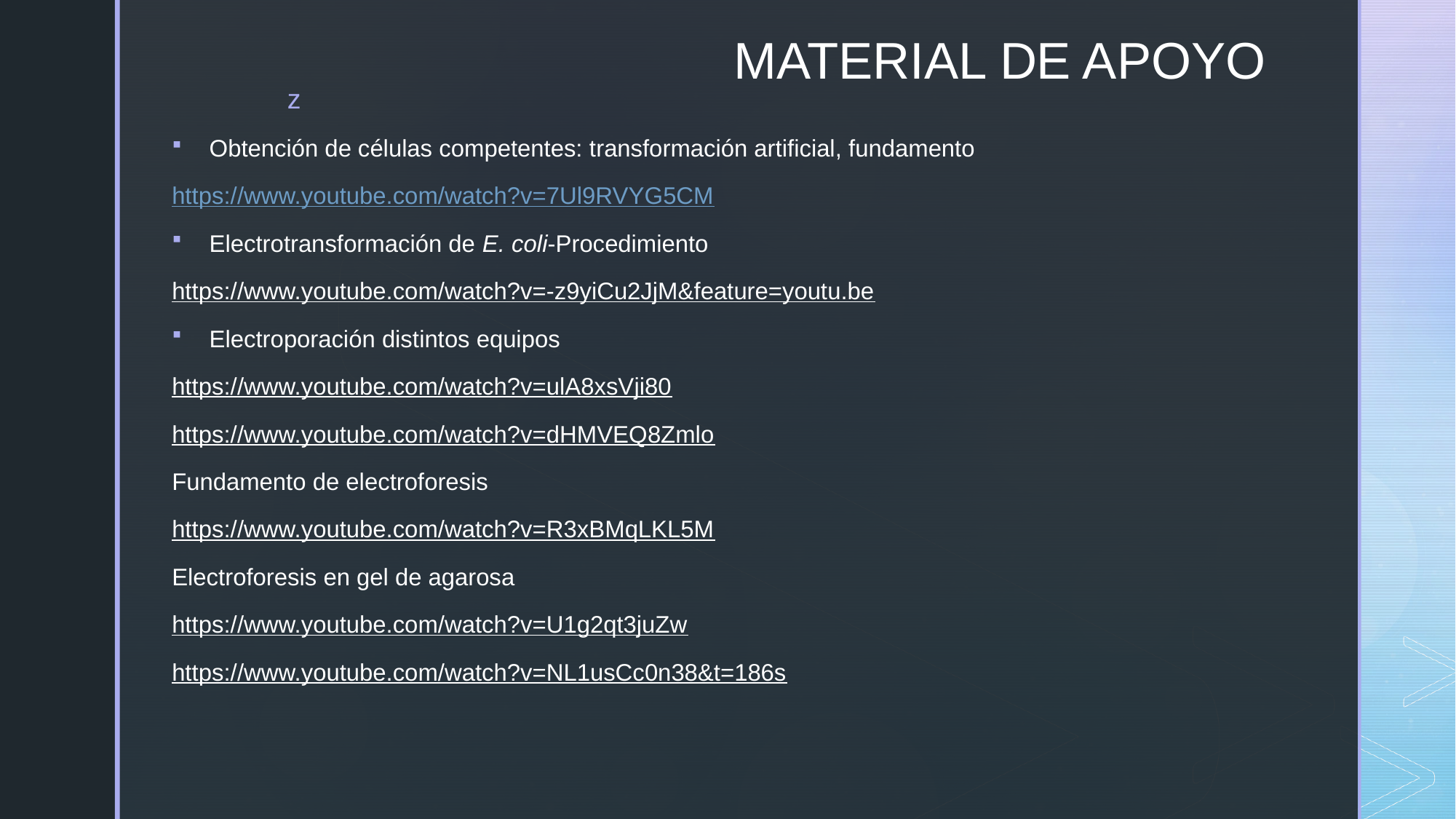

# MATERIAL DE APOYO
Obtención de células competentes: transformación artificial, fundamento
https://www.youtube.com/watch?v=7Ul9RVYG5CM
Electrotransformación de E. coli-Procedimiento
https://www.youtube.com/watch?v=-z9yiCu2JjM&feature=youtu.be
Electroporación distintos equipos
https://www.youtube.com/watch?v=ulA8xsVji80
https://www.youtube.com/watch?v=dHMVEQ8Zmlo
Fundamento de electroforesis
https://www.youtube.com/watch?v=R3xBMqLKL5M
Electroforesis en gel de agarosa
https://www.youtube.com/watch?v=U1g2qt3juZw
https://www.youtube.com/watch?v=NL1usCc0n38&t=186s